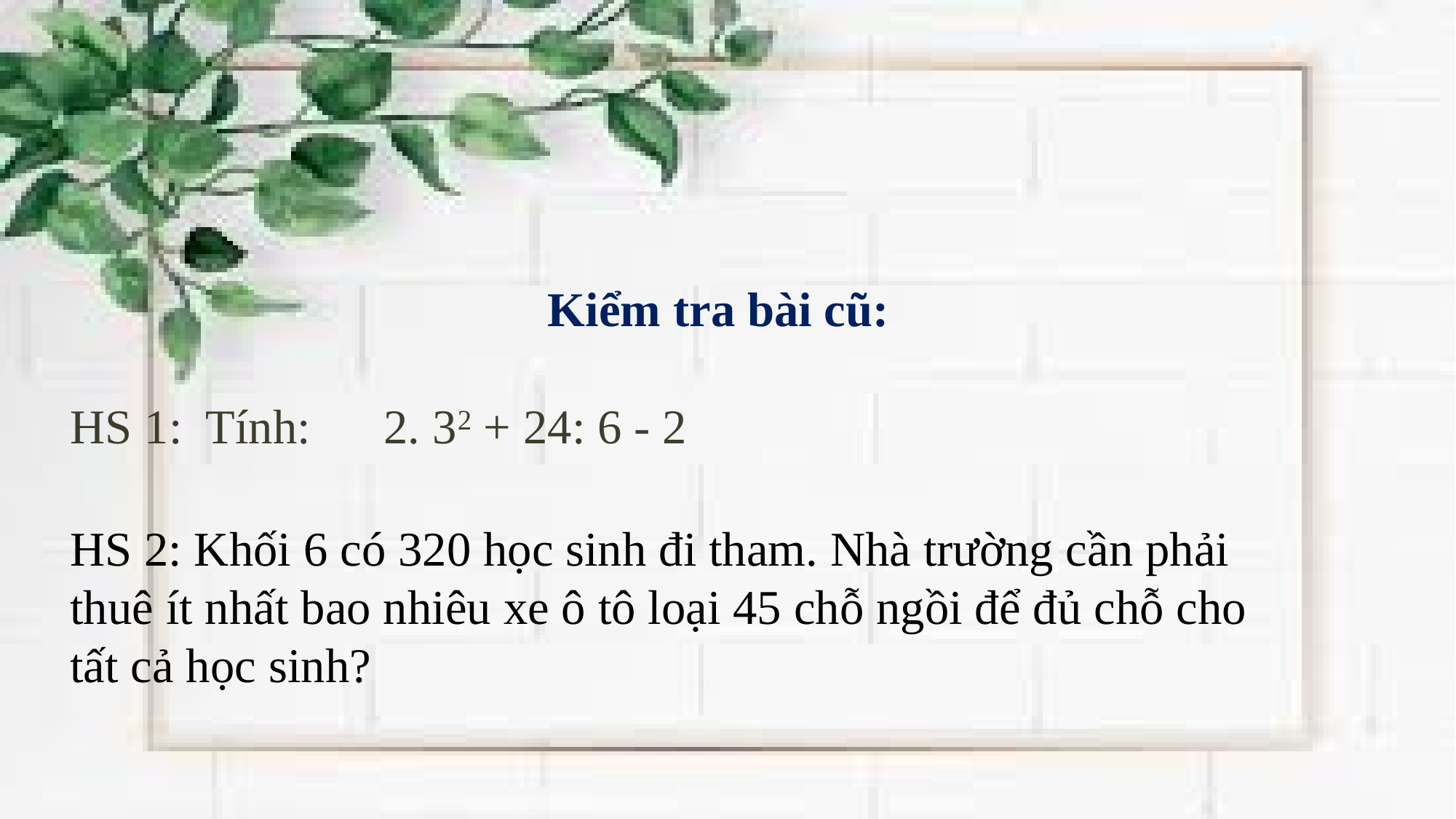

# Kiểm tra bài cũ: HS 1:  Tính:      2. 32 + 24: 6 - 2
HS 2: Khối 6 có 320 học sinh đi tham. Nhà trường cần phải thuê ít nhất bao nhiêu xe ô tô loại 45 chỗ ngồi để đủ chỗ cho tất cả học sinh?